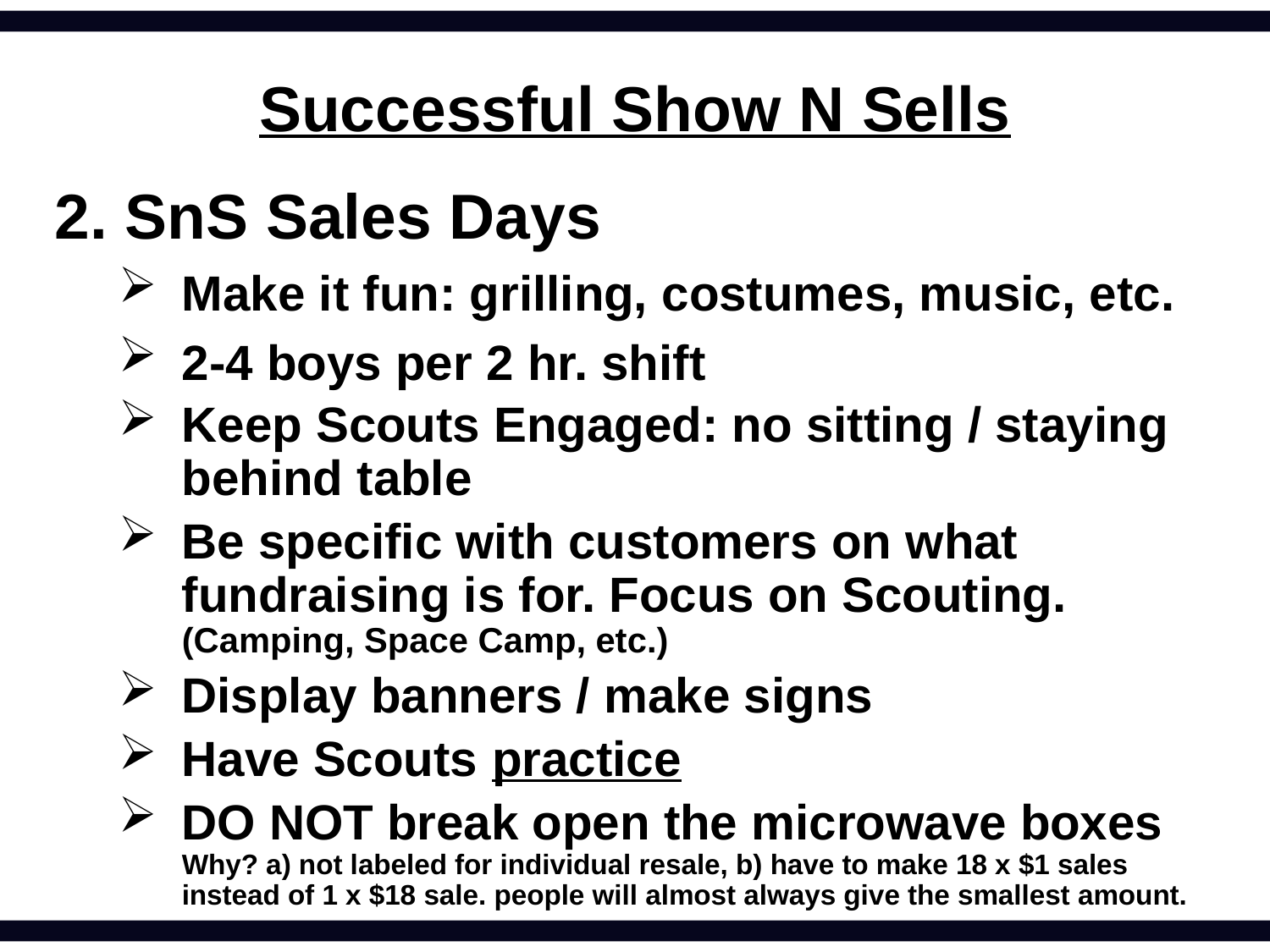

# Successful Show N Sells
2. SnS Sales Days
Make it fun: grilling, costumes, music, etc.
2-4 boys per 2 hr. shift
Keep Scouts Engaged: no sitting / staying behind table
Be specific with customers on what fundraising is for. Focus on Scouting. (Camping, Space Camp, etc.)
Display banners / make signs
Have Scouts practice
DO NOT break open the microwave boxes
Why? a) not labeled for individual resale, b) have to make 18 x $1 sales instead of 1 x $18 sale. people will almost always give the smallest amount.